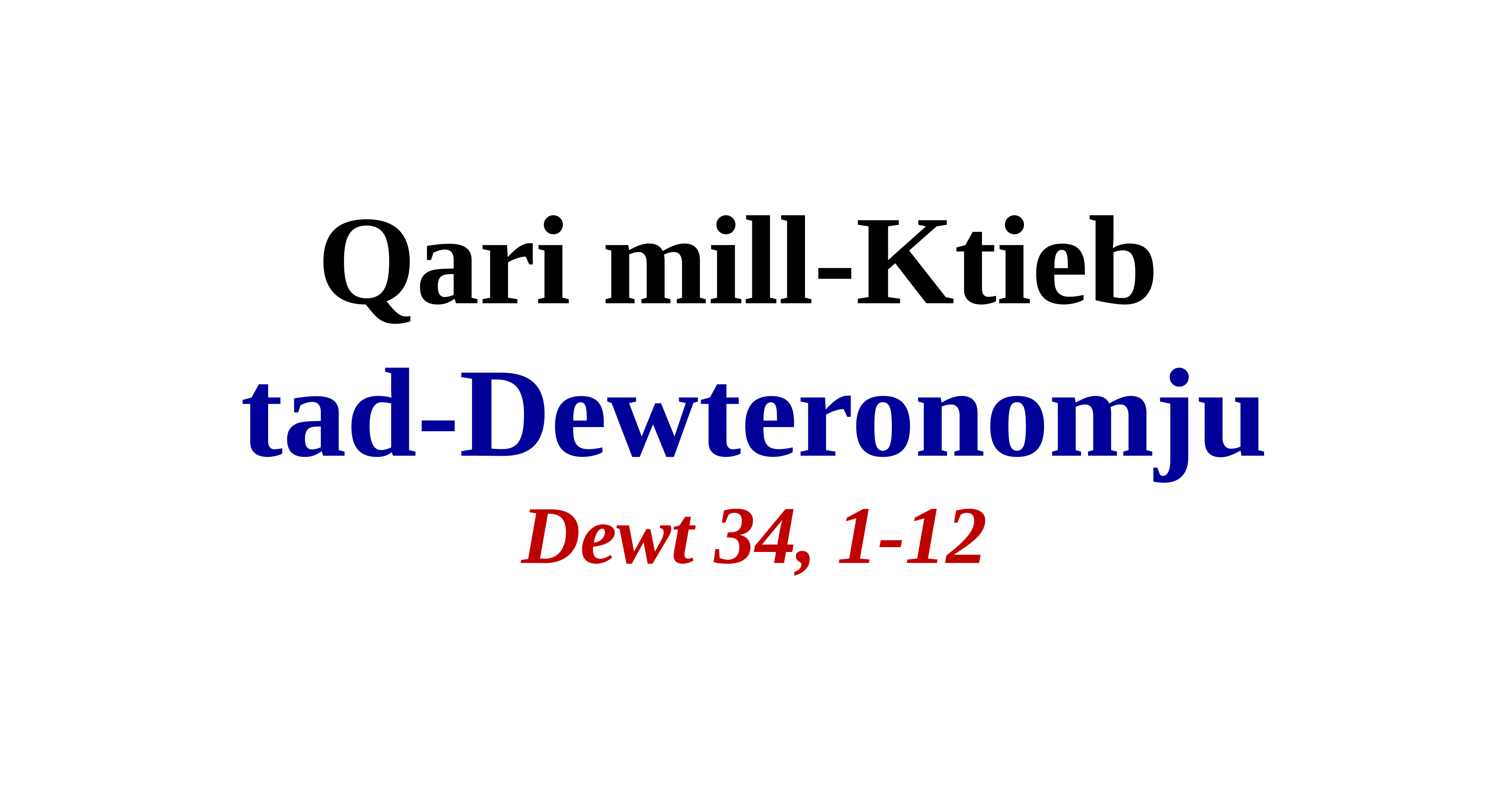

Qari mill-Ktieb
tad-Dewteronomju
Dewt 34, 1-12
Salm Responsorjali
Salm Responsorjali